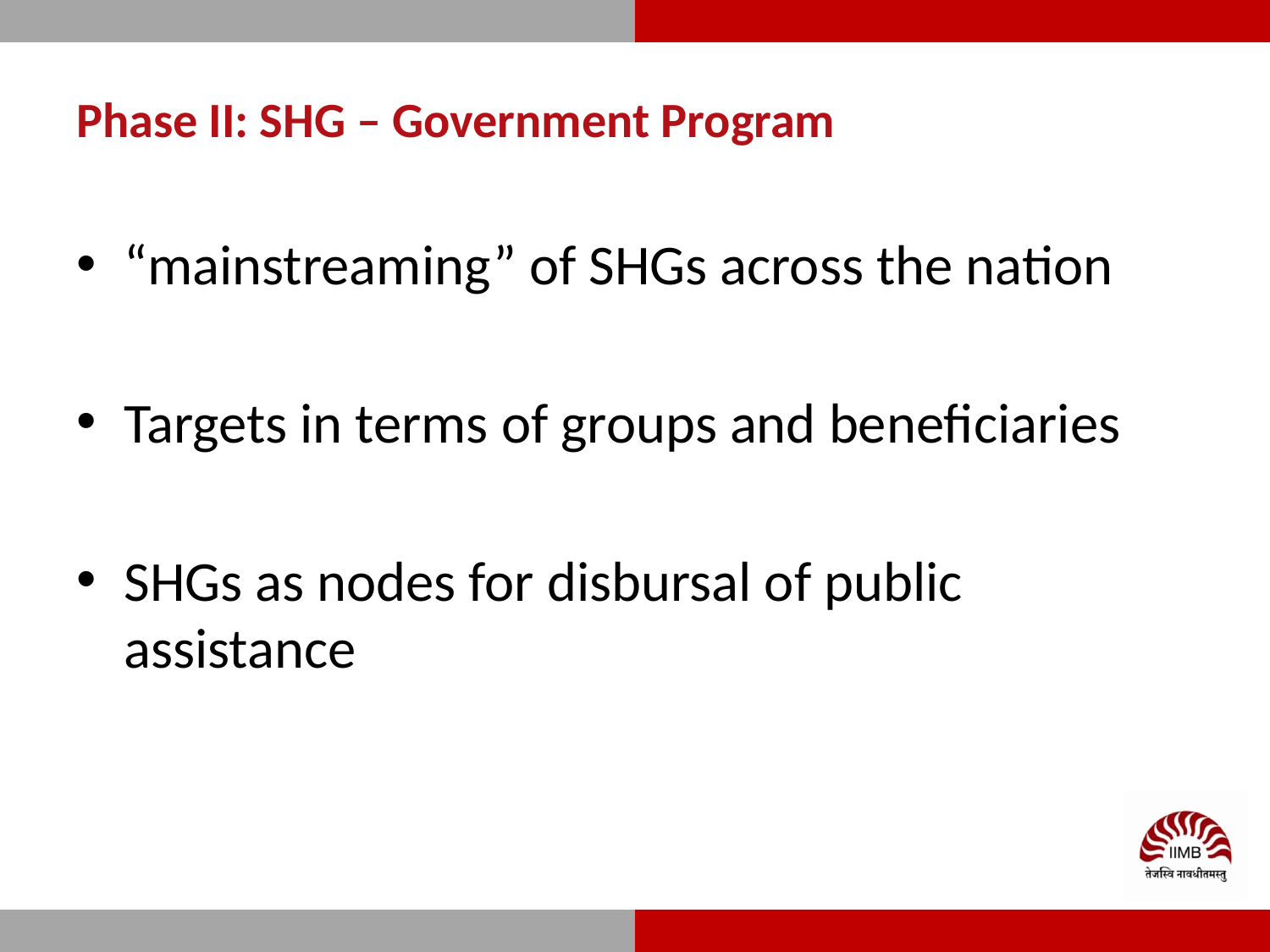

# Phase II: SHG – Government Program
“mainstreaming” of SHGs across the nation

Targets in terms of groups and beneficiaries

SHGs as nodes for disbursal of public assistance